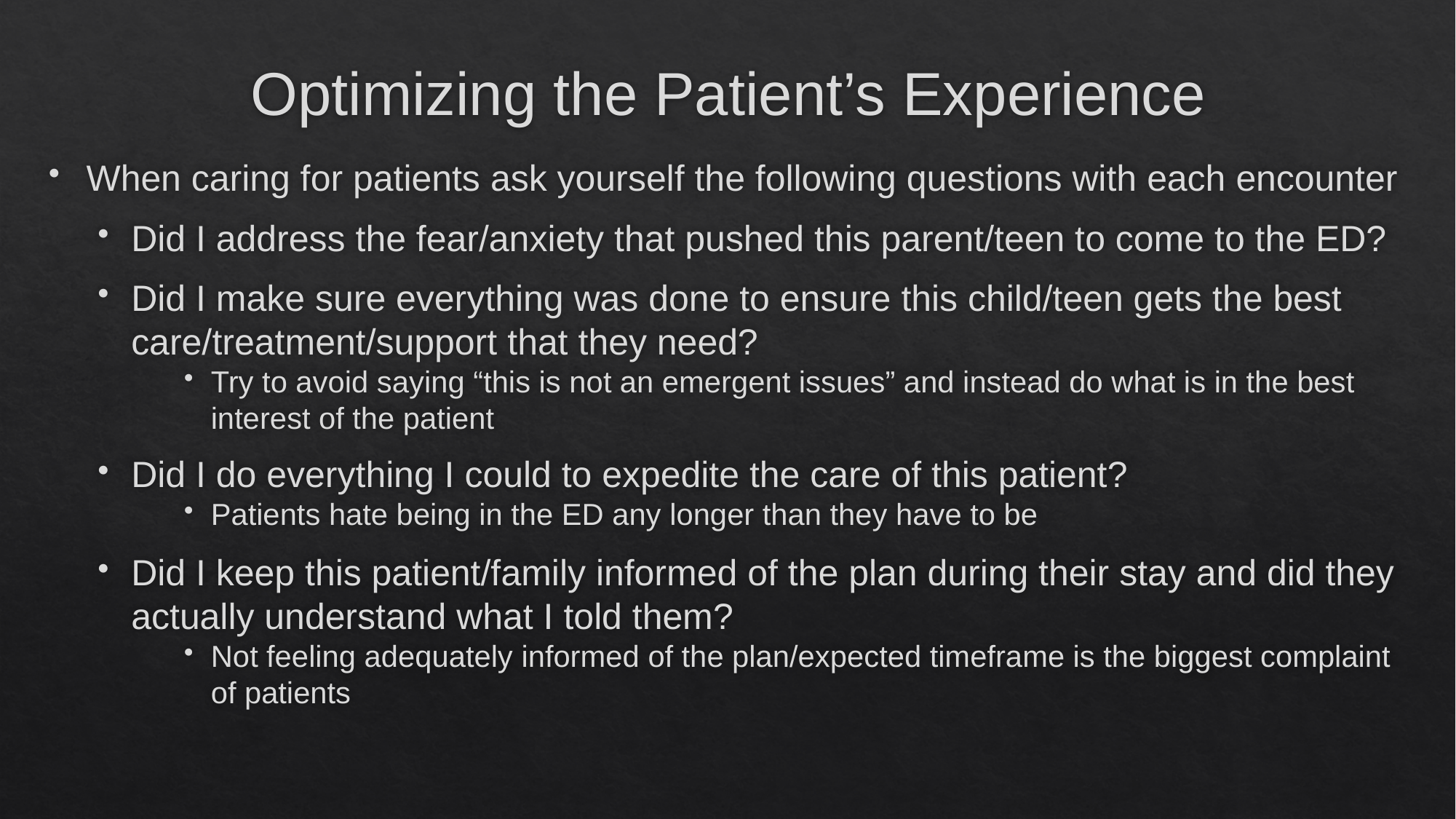

# Optimizing the Patient’s Experience
When caring for patients ask yourself the following questions with each encounter
Did I address the fear/anxiety that pushed this parent/teen to come to the ED?
Did I make sure everything was done to ensure this child/teen gets the best care/treatment/support that they need?
Try to avoid saying “this is not an emergent issues” and instead do what is in the best interest of the patient
Did I do everything I could to expedite the care of this patient?
Patients hate being in the ED any longer than they have to be
Did I keep this patient/family informed of the plan during their stay and did they actually understand what I told them?
Not feeling adequately informed of the plan/expected timeframe is the biggest complaint of patients